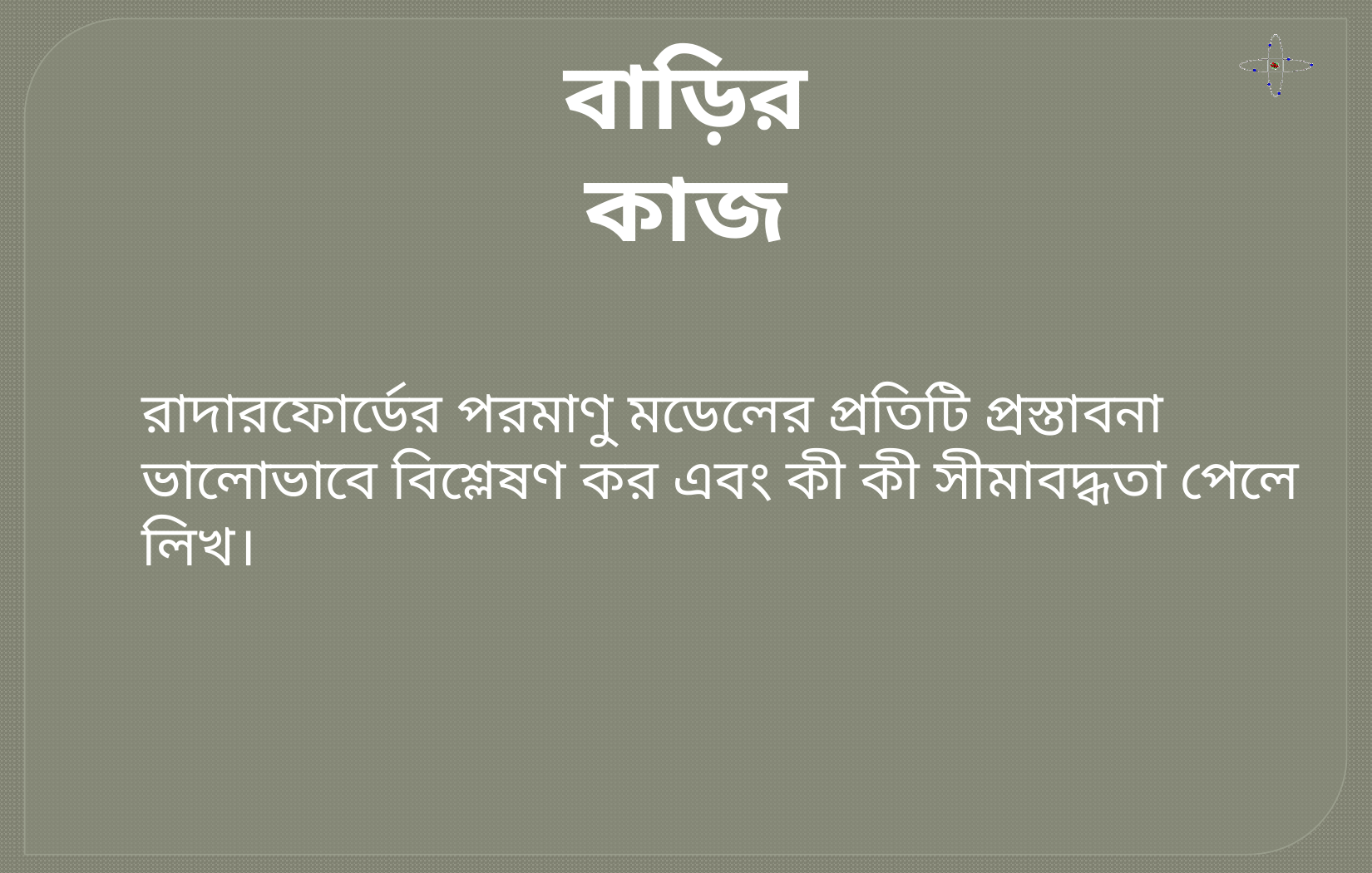

বাড়ির কাজ

রাদারফোর্ডের পরমাণু মডেলের প্রতিটি প্রস্তাবনা ভালোভাবে বিশ্লেষণ কর এবং কী কী সীমাবদ্ধতা পেলে লিখ।